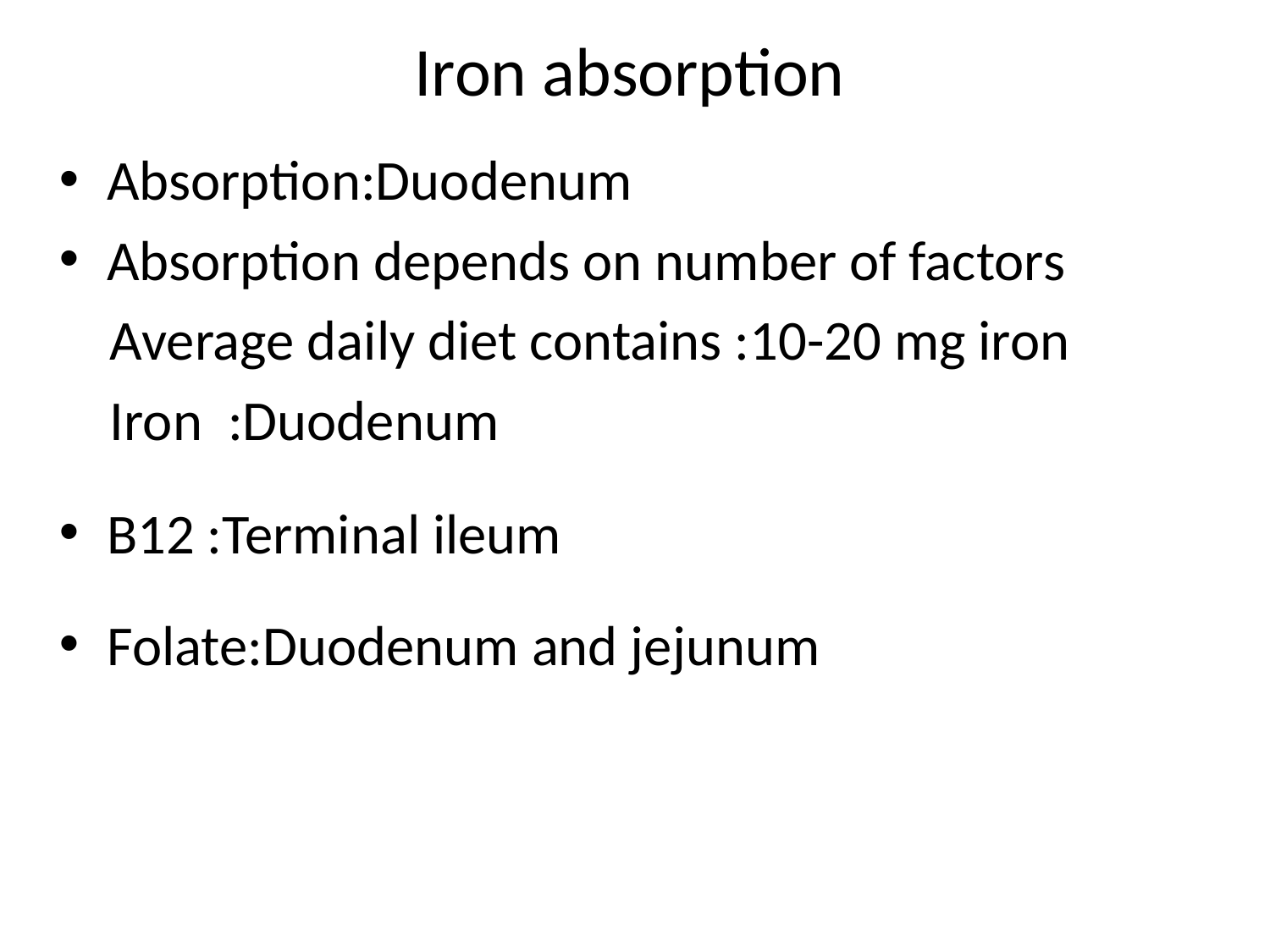

# Iron absorption
Absorption:Duodenum
Absorption depends on number of factors
    Average daily diet contains :10-20 mg iron
    Iron  :Duodenum

B12 :Terminal ileum

Folate:Duodenum and jejunum